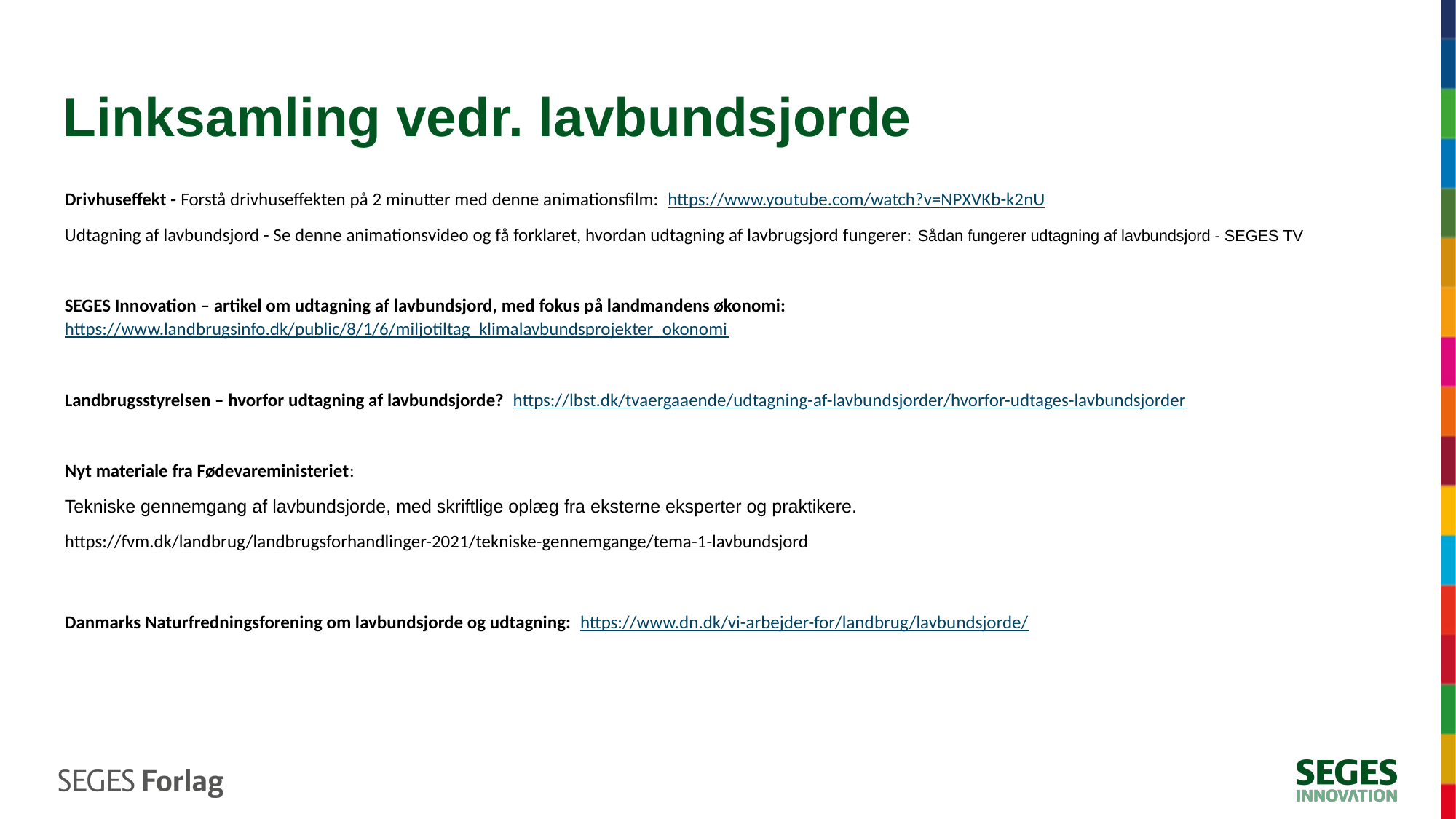

# Linksamling vedr. lavbundsjorde
Drivhuseffekt - Forstå drivhuseffekten på 2 minutter med denne animationsfilm:  https://www.youtube.com/watch?v=NPXVKb-k2nU
Udtagning af lavbundsjord - Se denne animationsvideo og få forklaret, hvordan udtagning af lavbrugsjord fungerer: Sådan fungerer udtagning af lavbundsjord - SEGES TV

SEGES Innovation – artikel om udtagning af lavbundsjord, med fokus på landmandens økonomi:  https://www.landbrugsinfo.dk/public/8/1/6/miljotiltag_klimalavbundsprojekter_okonomi

Landbrugsstyrelsen – hvorfor udtagning af lavbundsjorde?  https://lbst.dk/tvaergaaende/udtagning-af-lavbundsjorder/hvorfor-udtages-lavbundsjorder

Nyt materiale fra Fødevareministeriet:
Tekniske gennemgang af lavbundsjorde, med skriftlige oplæg fra eksterne eksperter og praktikere.
https://fvm.dk/landbrug/landbrugsforhandlinger-2021/tekniske-gennemgange/tema-1-lavbundsjord

Danmarks Naturfredningsforening om lavbundsjorde og udtagning:  https://www.dn.dk/vi-arbejder-for/landbrug/lavbundsjorde/